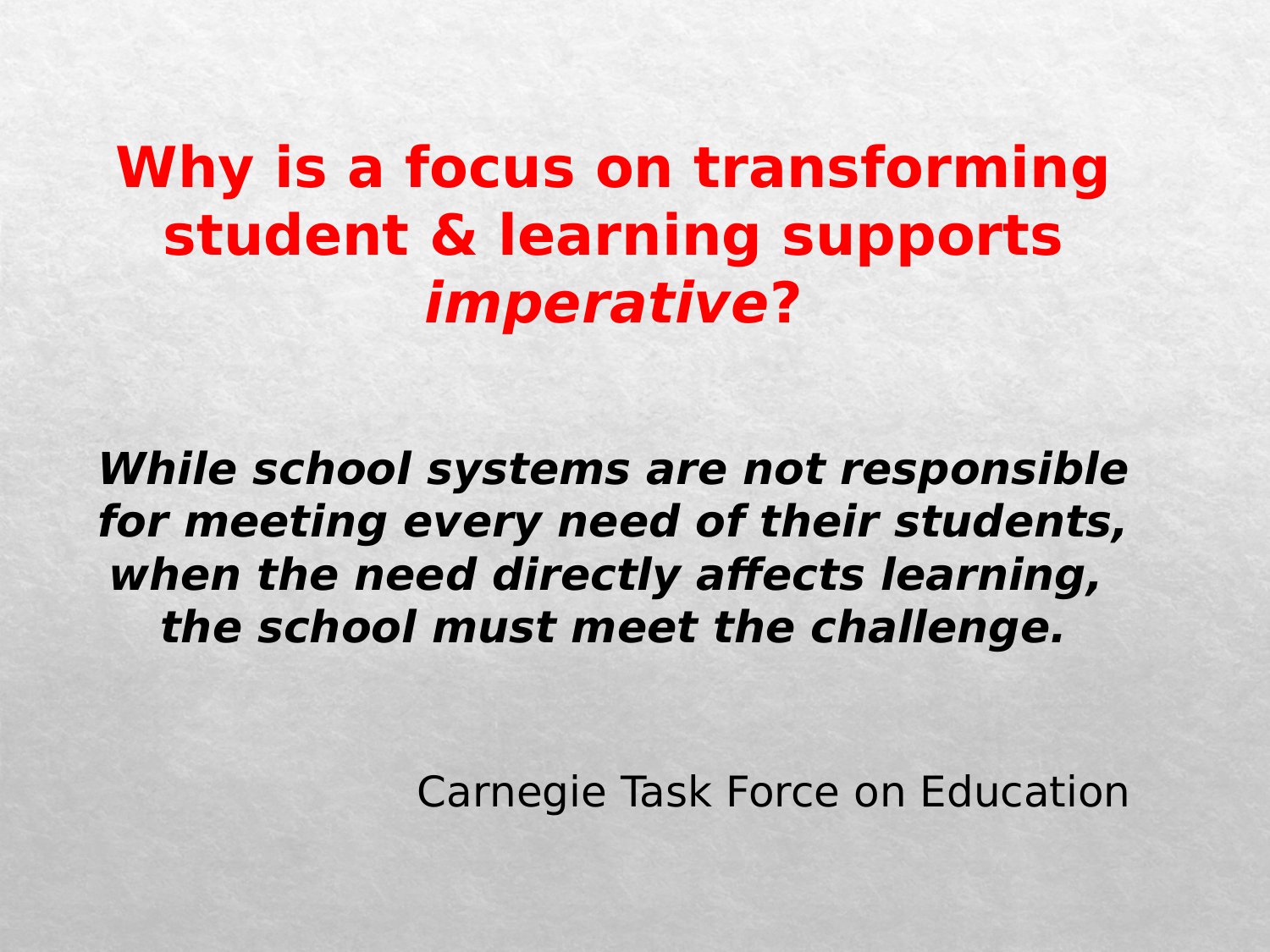

Why is a focus on transforming student & learning supports imperative?

While school systems are not responsible for meeting every need of their students,
when the need directly affects learning,
the school must meet the challenge.

 Carnegie Task Force on Education